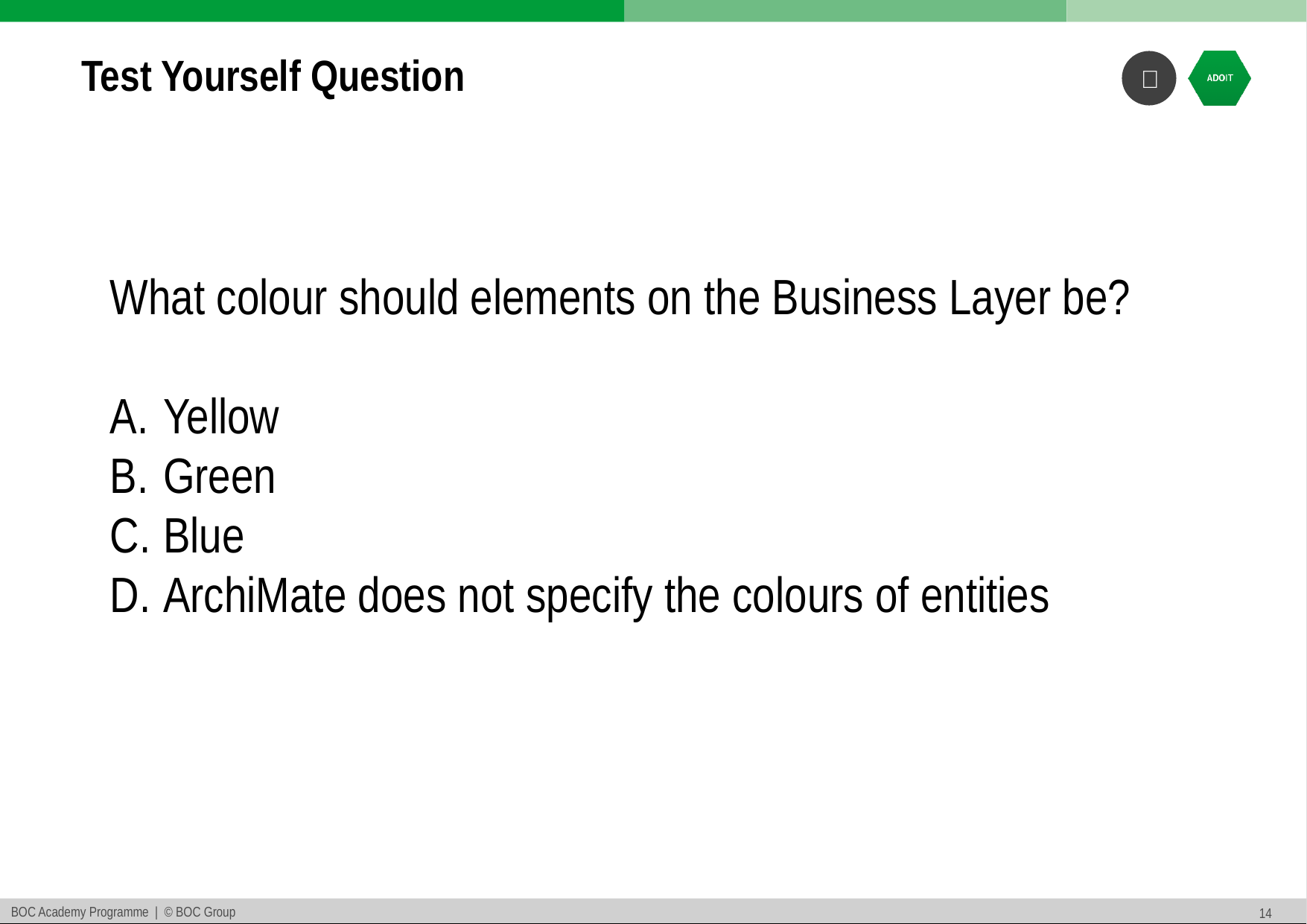

# Test Yourself Question

What colour should elements on the Business Layer be?

 Yellow
 Green
 Blue
 ArchiMate does not specify the colours of entities